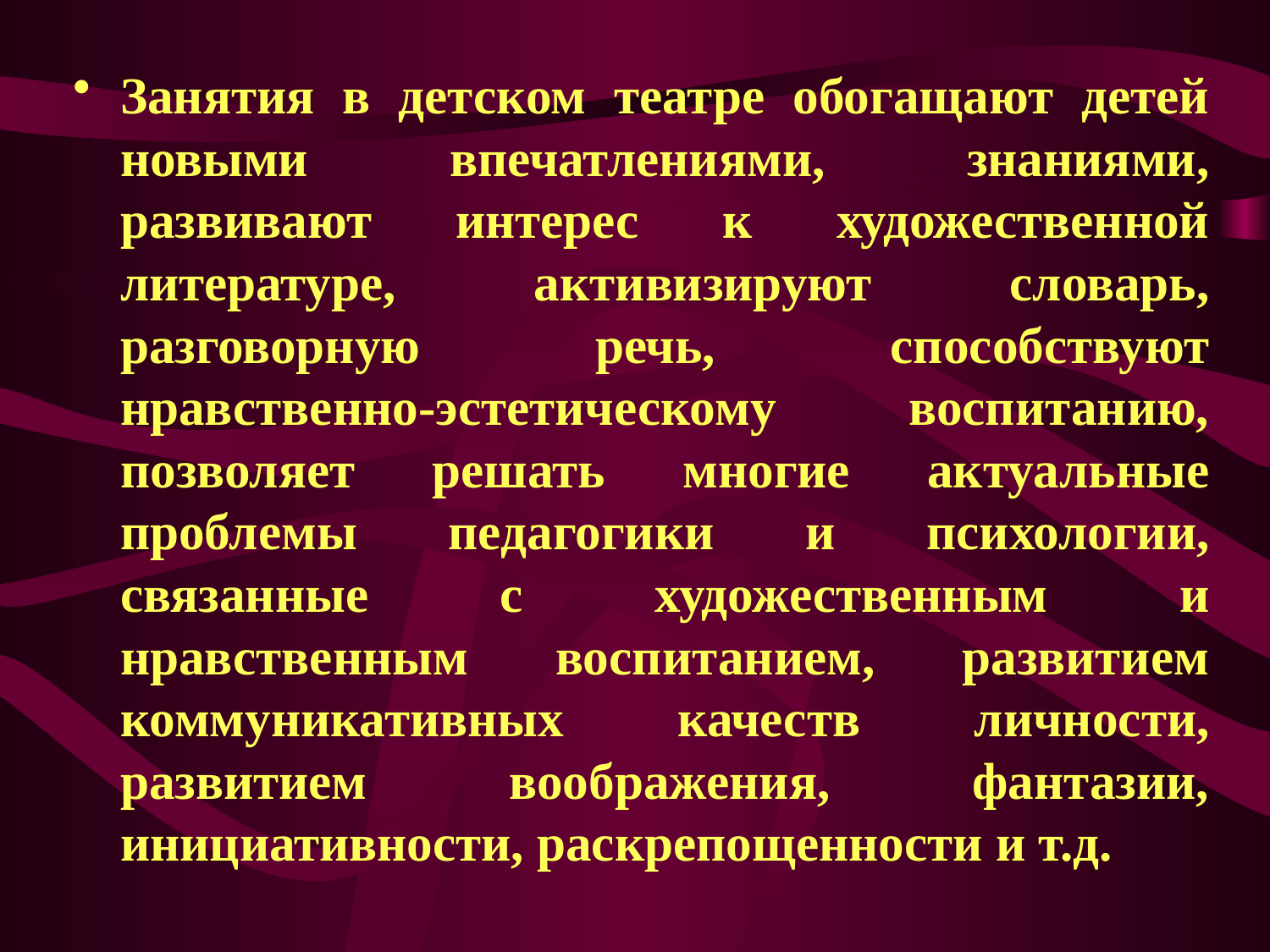

Занятия в детском театре обогащают детей новыми впечатлениями, знаниями, развивают интерес к художественной литературе, активизируют словарь, разговорную речь, способствуют нравственно-эстетическому воспитанию, позволяет решать многие актуальные проблемы педагогики и психологии, связанные с художественным и нравственным воспитанием, развитием коммуникативных качеств личности, развитием воображения, фантазии, инициативности, раскрепощенности и т.д.